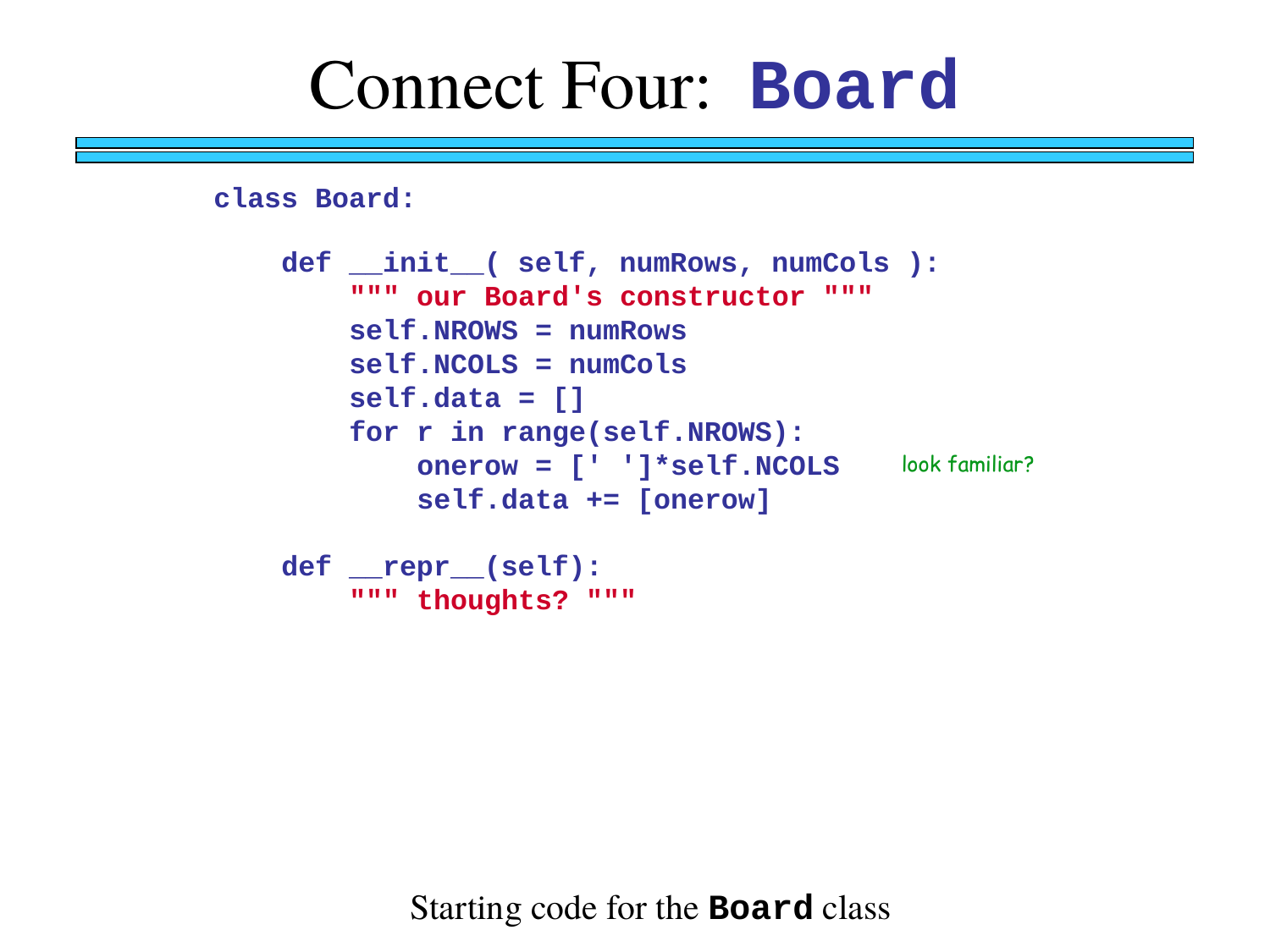

Connect Four:  Board

class Board:

    def __init__( self, numRows, numCols ):
        """ our Board's constructor """
        self.NROWS = numRows
        self.NCOLS = numCols
        self.data = []
        for r in range(self.NROWS):
            onerow = [' ']*self.NCOLS
            self.data += [onerow]

    def __repr__(self):
        """ thoughts? """
look familiar?
Starting code for the Board class